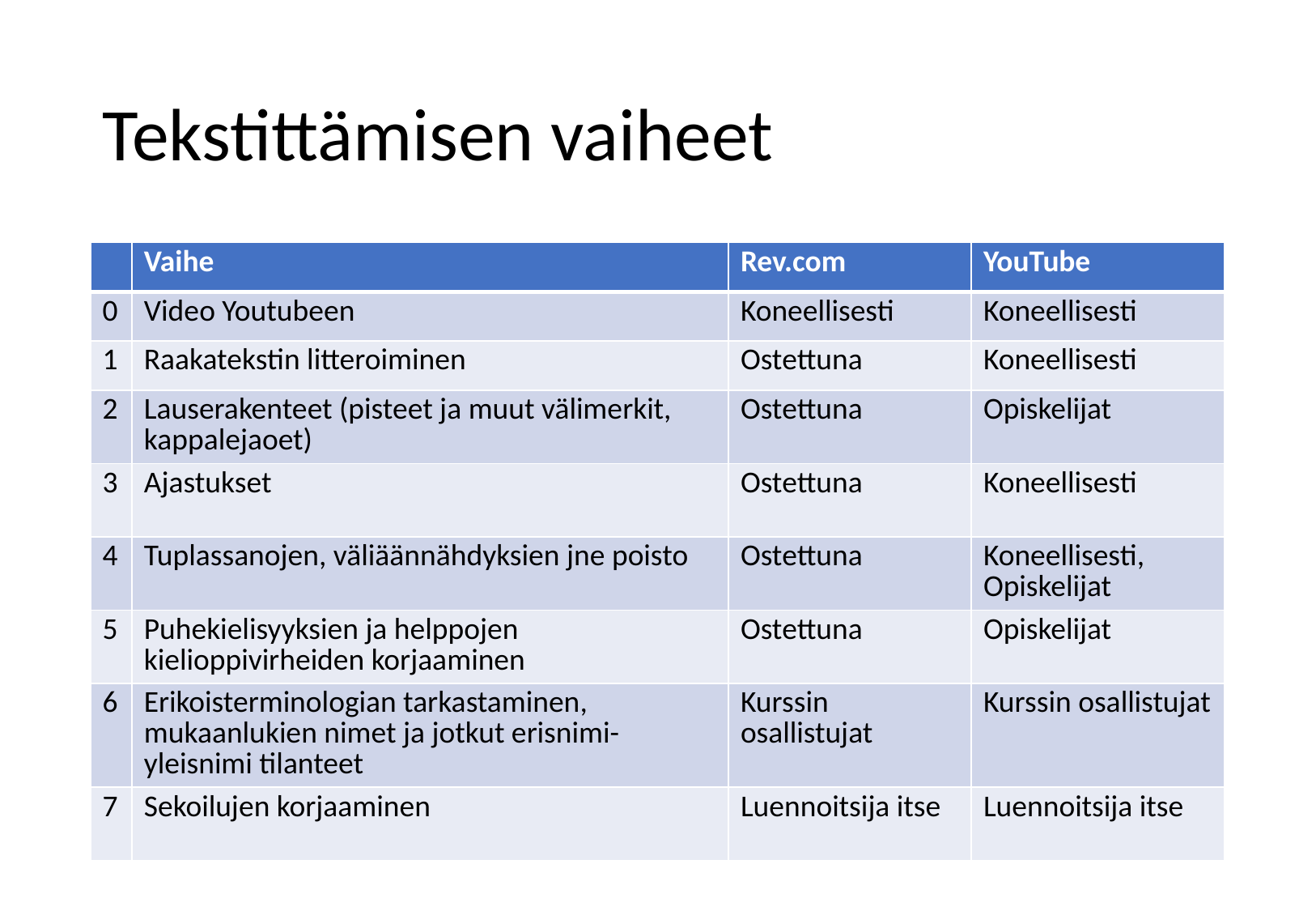

# Tekstittämisen vaiheet
|  | Vaihe | Rev.com | YouTube |
| --- | --- | --- | --- |
| 0 | Video Youtubeen | Koneellisesti | Koneellisesti |
| 1 | Raakatekstin litteroiminen | Ostettuna | Koneellisesti |
| 2 | Lauserakenteet (pisteet ja muut välimerkit, kappalejaoet) | Ostettuna | Opiskelijat |
| 3 | Ajastukset | Ostettuna | Koneellisesti |
| 4 | Tuplassanojen, väliäännähdyksien jne poisto | Ostettuna | Koneellisesti, Opiskelijat |
| 5 | Puhekielisyyksien ja helppojen kielioppivirheiden korjaaminen | Ostettuna | Opiskelijat |
| 6 | Erikoisterminologian tarkastaminen, mukaanlukien nimet ja jotkut erisnimi-yleisnimi tilanteet | Kurssin osallistujat | Kurssin osallistujat |
| 7 | Sekoilujen korjaaminen | Luennoitsija itse | Luennoitsija itse |